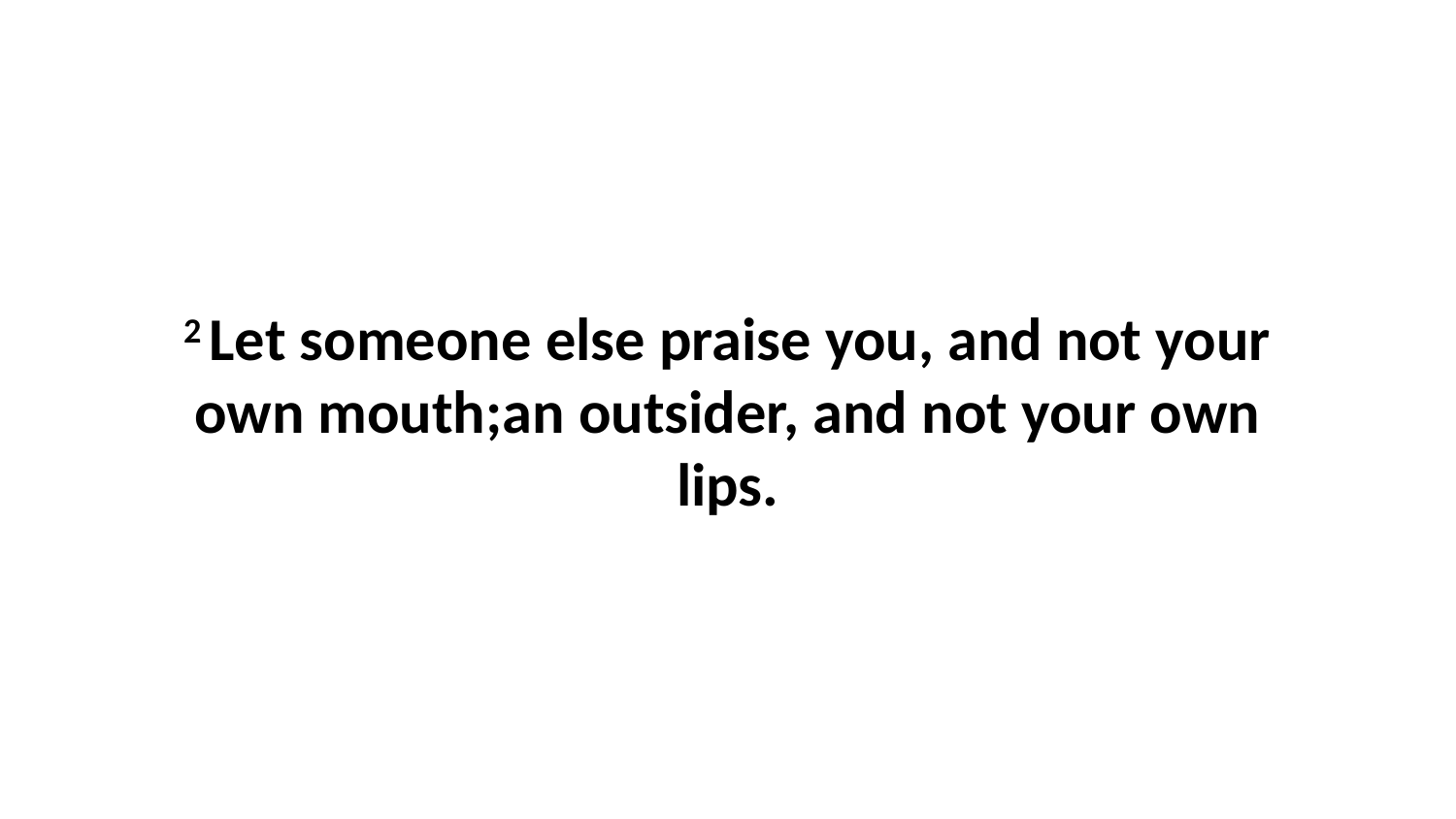

2 Let someone else praise you, and not your own mouth;an outsider, and not your own lips.